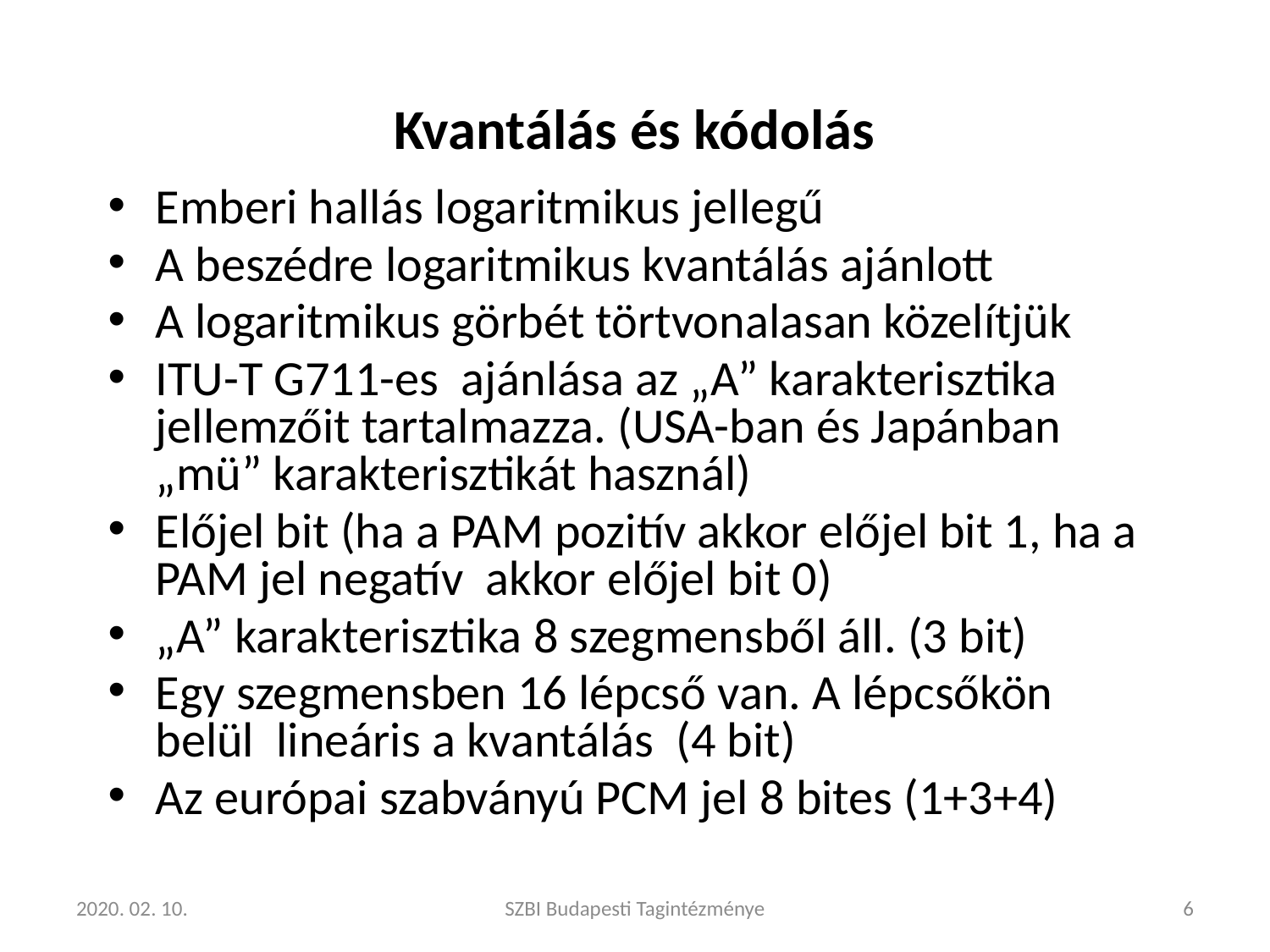

# Kvantálás és kódolás
Emberi hallás logaritmikus jellegű
A beszédre logaritmikus kvantálás ajánlott
A logaritmikus görbét törtvonalasan közelítjük
ITU-T G711-es  ajánlása az „A” karakterisztika jellemzőit tartalmazza. (USA-ban és Japánban „mü” karakterisztikát használ)
Előjel bit (ha a PAM pozitív akkor előjel bit 1, ha a PAM jel negatív  akkor előjel bit 0)
„A” karakterisztika 8 szegmensből áll. (3 bit)
Egy szegmensben 16 lépcső van. A lépcsőkön belül  lineáris a kvantálás  (4 bit)
Az európai szabványú PCM jel 8 bites (1+3+4)
2020. 02. 10.
SZBI Budapesti Tagintézménye
6